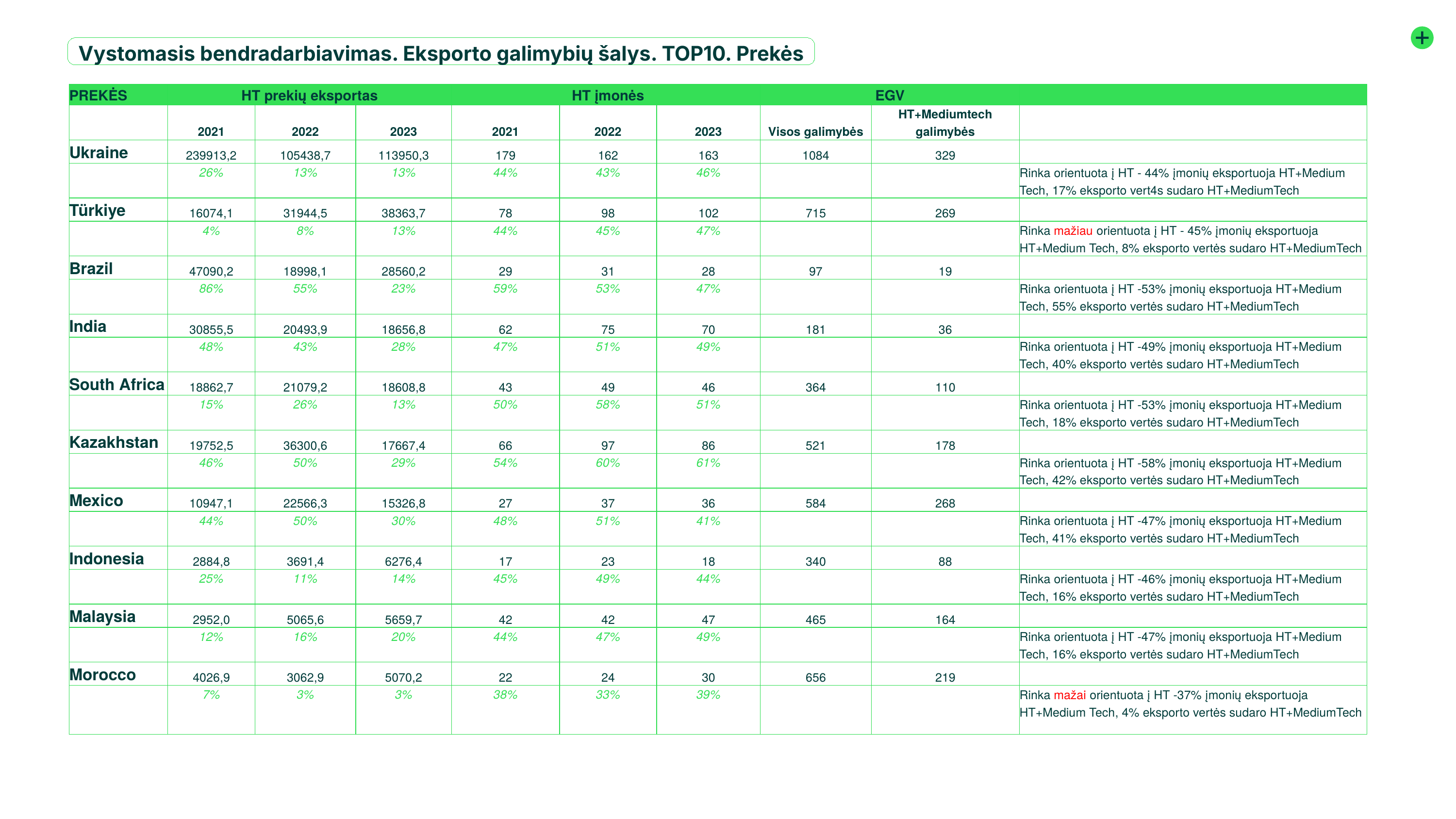

Vystomasis bendradarbiavimas. Eksporto galimybių šalys. TOP10. Prekės
​
| PREKĖS | HT prekių eksportas |  |  | HT įmonės |  |  | EGV |  |  |
| --- | --- | --- | --- | --- | --- | --- | --- | --- | --- |
|  | 2021 | 2022 | 2023 | 2021 | 2022 | 2023 | Visos galimybės | HT+Mediumtech galimybės |  |
| Ukraine | 239913,2 | 105438,7 | 113950,3 | 179 | 162 | 163 | 1084 | 329 |  |
|  | 26% | 13% | 13% | 44% | 43% | 46% |  |  | Rinka orientuota į HT - 44% įmonių eksportuoja HT+Medium Tech, 17% eksporto vert4s sudaro HT+MediumTech |
| Türkiye | 16074,1 | 31944,5 | 38363,7 | 78 | 98 | 102 | 715 | 269 |  |
|  | 4% | 8% | 13% | 44% | 45% | 47% |  |  | Rinka mažiau orientuota į HT - 45% įmonių eksportuoja HT+Medium Tech, 8% eksporto vertės sudaro HT+MediumTech |
| Brazil | 47090,2 | 18998,1 | 28560,2 | 29 | 31 | 28 | 97 | 19 |  |
|  | 86% | 55% | 23% | 59% | 53% | 47% |  |  | Rinka orientuota į HT -53% įmonių eksportuoja HT+Medium Tech, 55% eksporto vertės sudaro HT+MediumTech |
| India | 30855,5 | 20493,9 | 18656,8 | 62 | 75 | 70 | 181 | 36 |  |
|  | 48% | 43% | 28% | 47% | 51% | 49% |  |  | Rinka orientuota į HT -49% įmonių eksportuoja HT+Medium Tech, 40% eksporto vertės sudaro HT+MediumTech |
| South Africa | 18862,7 | 21079,2 | 18608,8 | 43 | 49 | 46 | 364 | 110 |  |
|  | 15% | 26% | 13% | 50% | 58% | 51% |  |  | Rinka orientuota į HT -53% įmonių eksportuoja HT+Medium Tech, 18% eksporto vertės sudaro HT+MediumTech |
| Kazakhstan | 19752,5 | 36300,6 | 17667,4 | 66 | 97 | 86 | 521 | 178 |  |
|  | 46% | 50% | 29% | 54% | 60% | 61% |  |  | Rinka orientuota į HT -58% įmonių eksportuoja HT+Medium Tech, 42% eksporto vertės sudaro HT+MediumTech |
| Mexico | 10947,1 | 22566,3 | 15326,8 | 27 | 37 | 36 | 584 | 268 |  |
|  | 44% | 50% | 30% | 48% | 51% | 41% |  |  | Rinka orientuota į HT -47% įmonių eksportuoja HT+Medium Tech, 41% eksporto vertės sudaro HT+MediumTech |
| Indonesia | 2884,8 | 3691,4 | 6276,4 | 17 | 23 | 18 | 340 | 88 |  |
|  | 25% | 11% | 14% | 45% | 49% | 44% |  |  | Rinka orientuota į HT -46% įmonių eksportuoja HT+Medium Tech, 16% eksporto vertės sudaro HT+MediumTech |
| Malaysia | 2952,0 | 5065,6 | 5659,7 | 42 | 42 | 47 | 465 | 164 |  |
|  | 12% | 16% | 20% | 44% | 47% | 49% |  |  | Rinka orientuota į HT -47% įmonių eksportuoja HT+Medium Tech, 16% eksporto vertės sudaro HT+MediumTech |
| Morocco | 4026,9 | 3062,9 | 5070,2 | 22 | 24 | 30 | 656 | 219 |  |
|  | 7% | 3% | 3% | 38% | 33% | 39% |  |  | Rinka mažai orientuota į HT -37% įmonių eksportuoja HT+Medium Tech, 4% eksporto vertės sudaro HT+MediumTech |